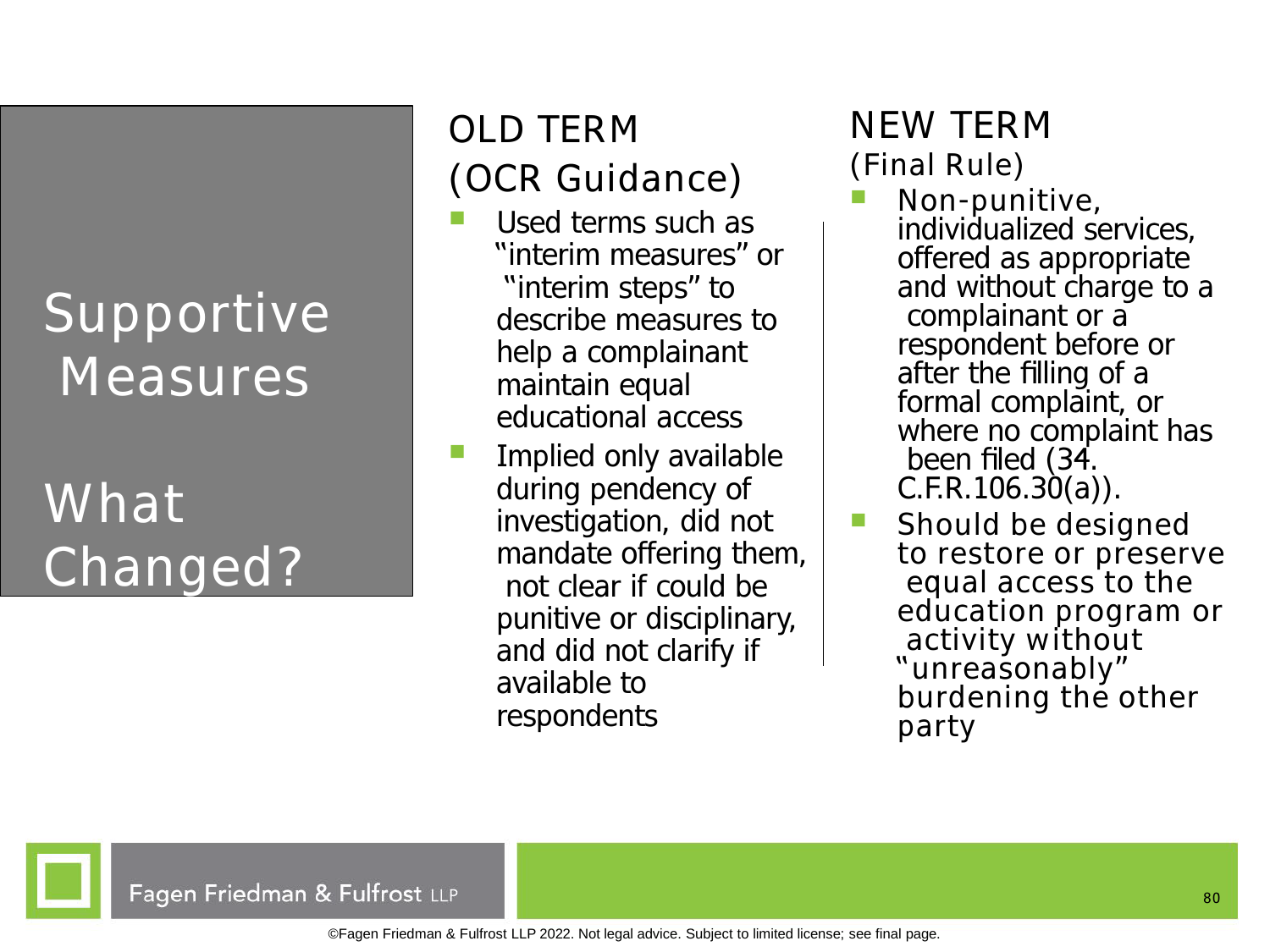

OLD TERM
(OCR Guidance)
# NEW TERM

Supportive  Measures

What  Changed?
(Final Rule)
Non-punitive,  individualized services,  offered as appropriate  and without charge to a  complainant or a  respondent before or  after the filling of a  formal complaint, or  where no complaint has  been filed (34.  C.F.R.106.30(a)).
Should be designed  to restore or preserve  equal access to the  education program or  activity without  “unreasonably”  burdening the other  party
Used terms such as  “interim measures” or  “interim steps” to  describe measures to  help a complainant  maintain equal  educational access
Implied only available  during pendency of  investigation, did not  mandate offering them,  not clear if could be  punitive or disciplinary,  and did not clarify if  available to  respondents

80
©Fagen Friedman & Fulfrost LLP 2022. Not legal advice. Subject to limited license; see final page.